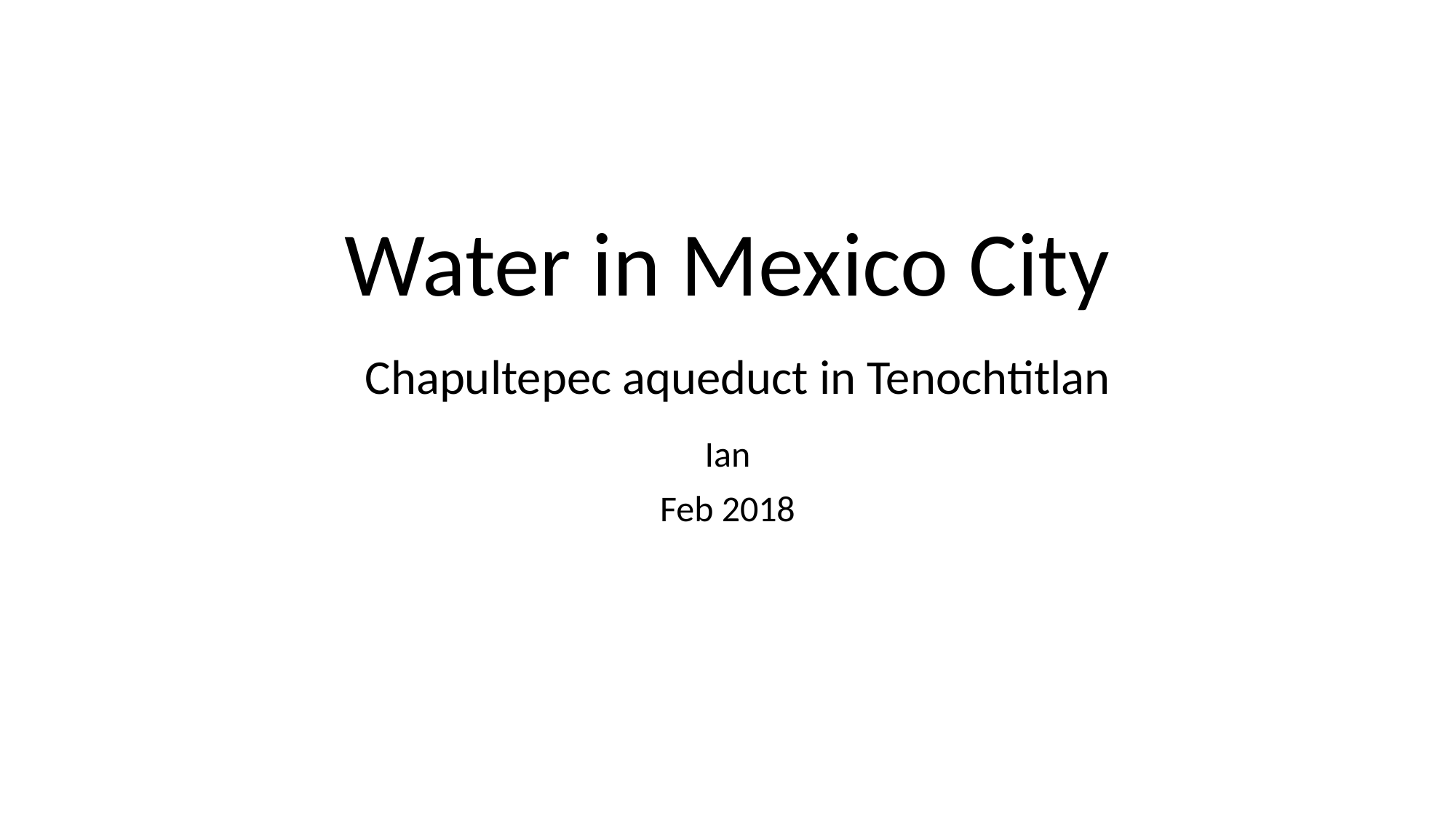

# Water in Mexico City Chapultepec aqueduct in Tenochtitlan
Ian
Feb 2018